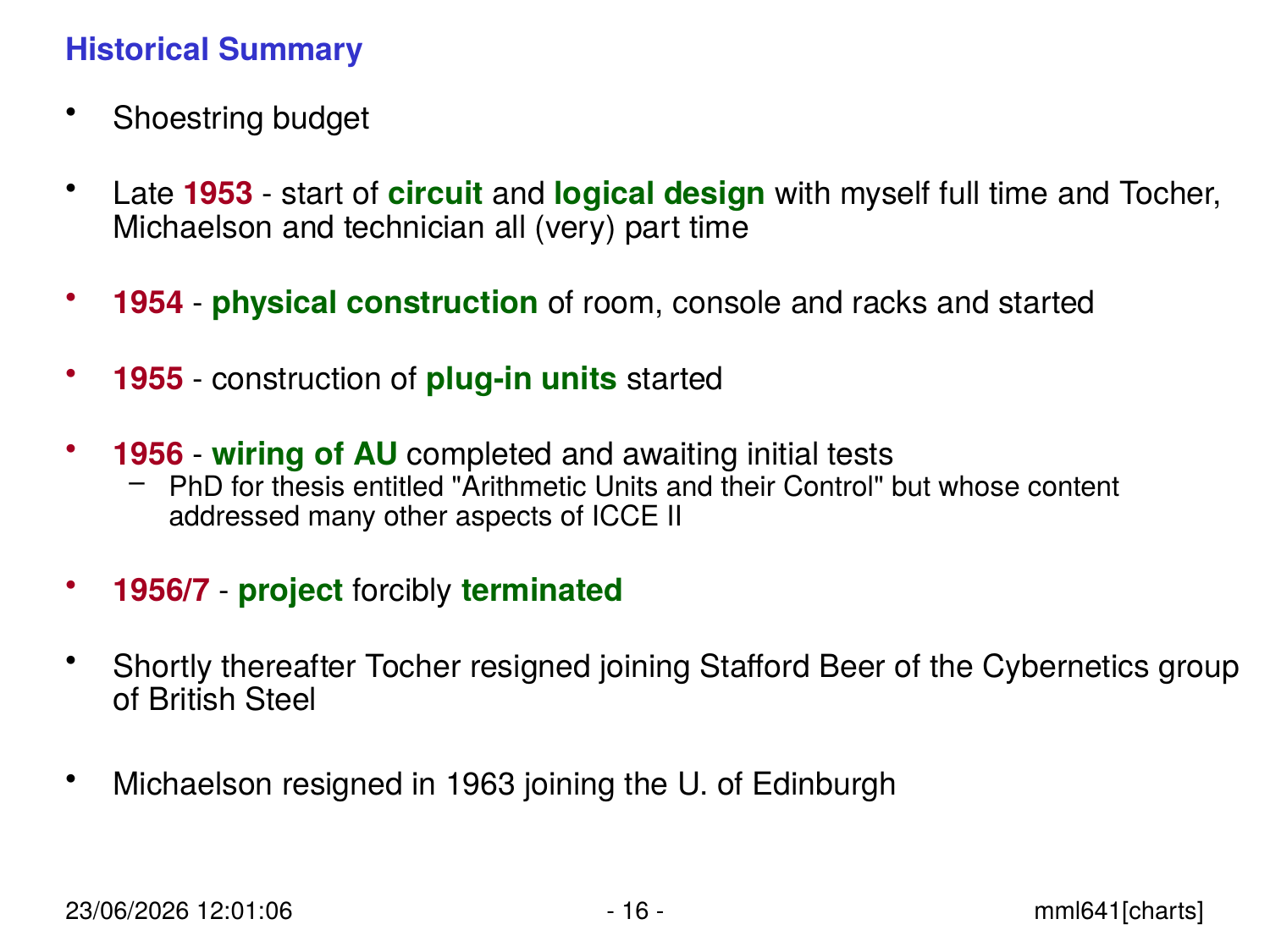

# Historical Summary
Shoestring budget

Late 1953 - start of circuit and logical design with myself full time and Tocher, Michaelson and technician all (very) part time

1954 - physical construction of room, console and racks and started

1955 - construction of plug-in units started

1956 - wiring of AU completed and awaiting initial tests
PhD for thesis entitled "Arithmetic Units and their Control" but whose content addressed many other aspects of ICCE II

1956/7 - project forcibly terminated

Shortly thereafter Tocher resigned joining Stafford Beer of the Cybernetics group of British Steel

Michaelson resigned in 1963 joining the U. of Edinburgh

23/06/2026 12:01:06
- 16 -
mml641[charts]